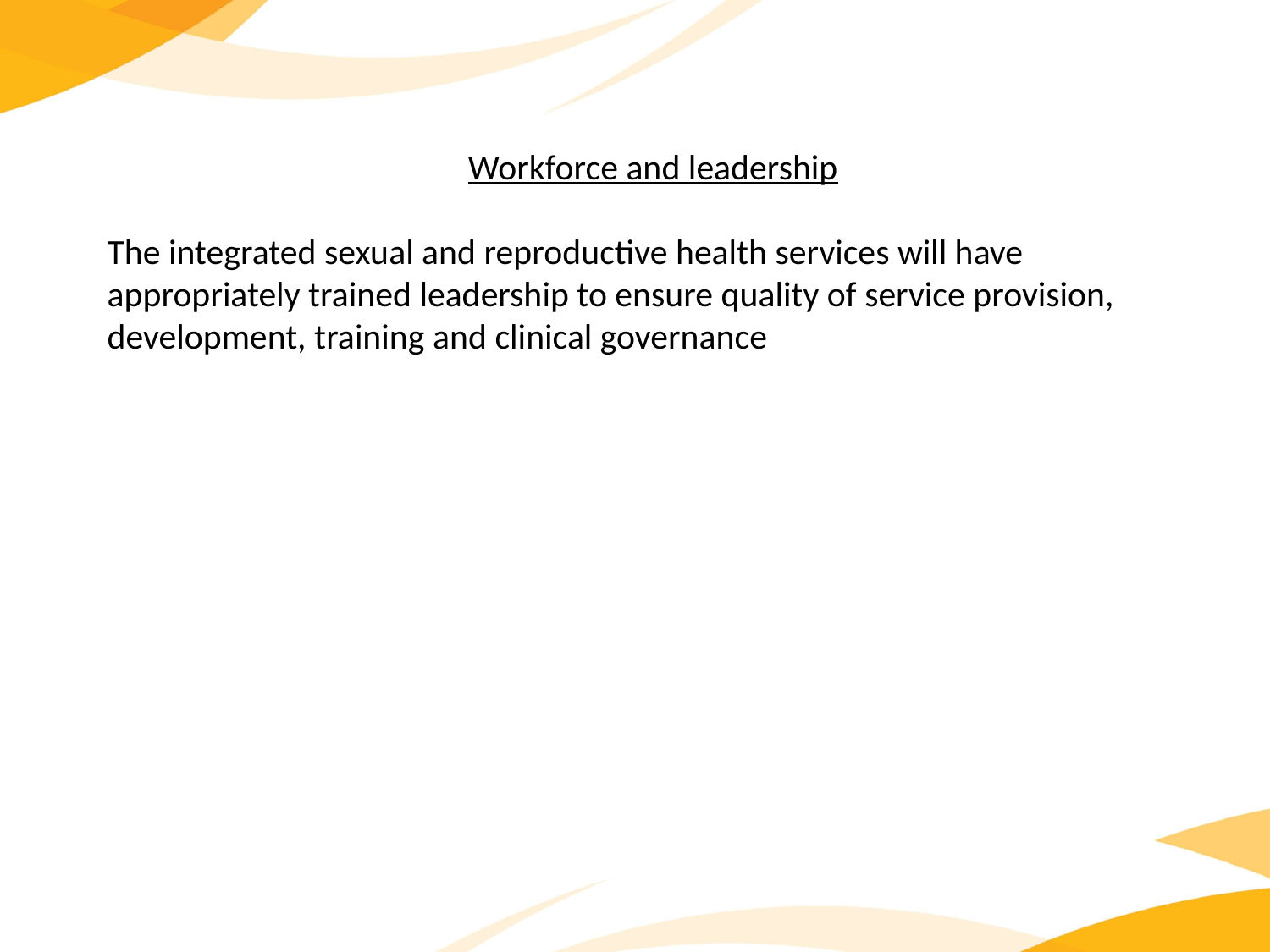

Workforce and leadership

The integrated sexual and reproductive health services will have appropriately trained leadership to ensure quality of service provision, development, training and clinical governance